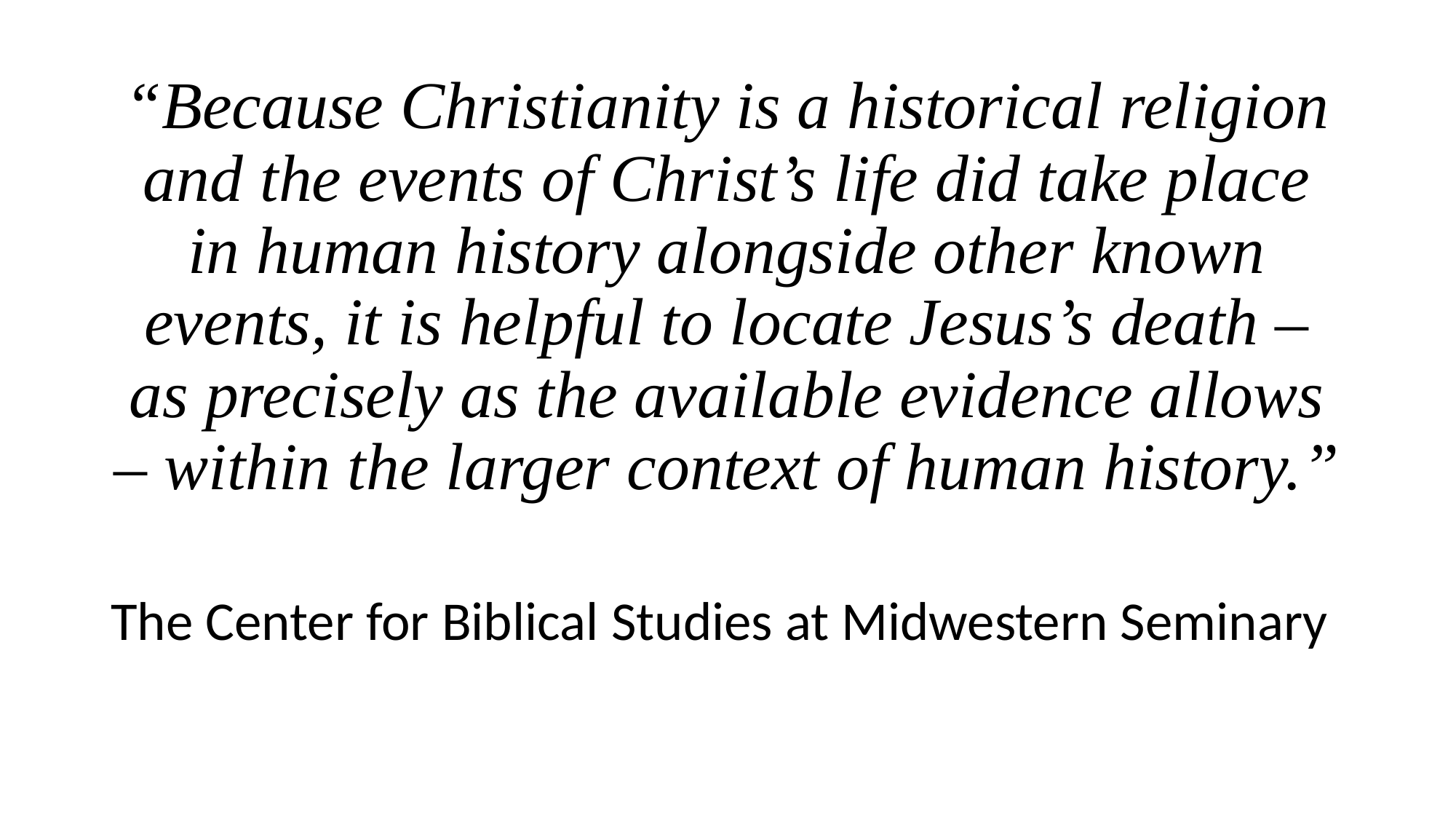

“Because Christianity is a historical religion and the events of Christ’s life did take place in human history alongside other known events, it is helpful to locate Jesus’s death – as precisely as the available evidence allows – within the larger context of human history.”

The Center for Biblical Studies at Midwestern Seminary